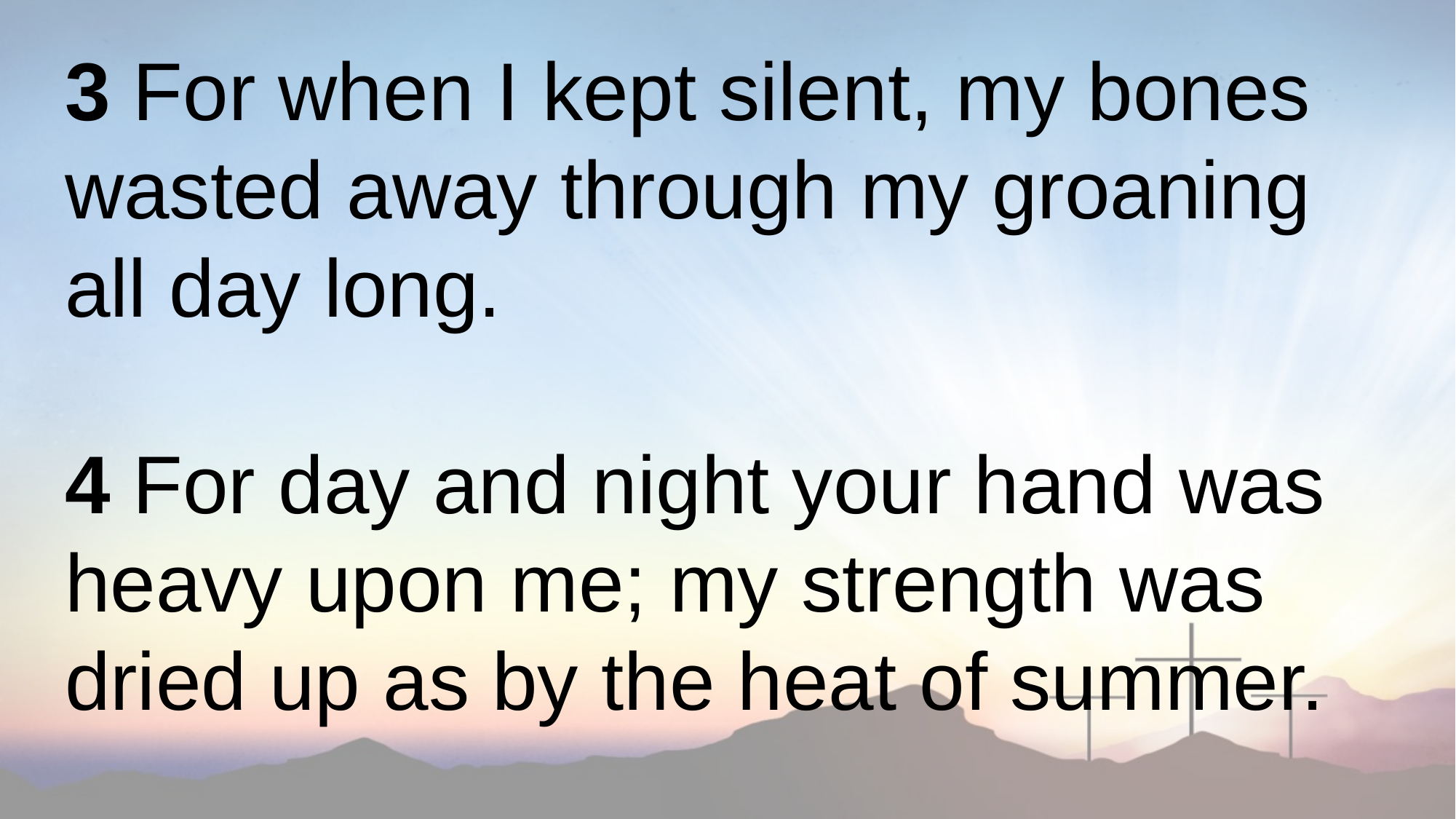

3 For when I kept silent, my bones wasted away through my groaning all day long.
4 For day and night your hand was heavy upon me; my strength was dried up as by the heat of summer.